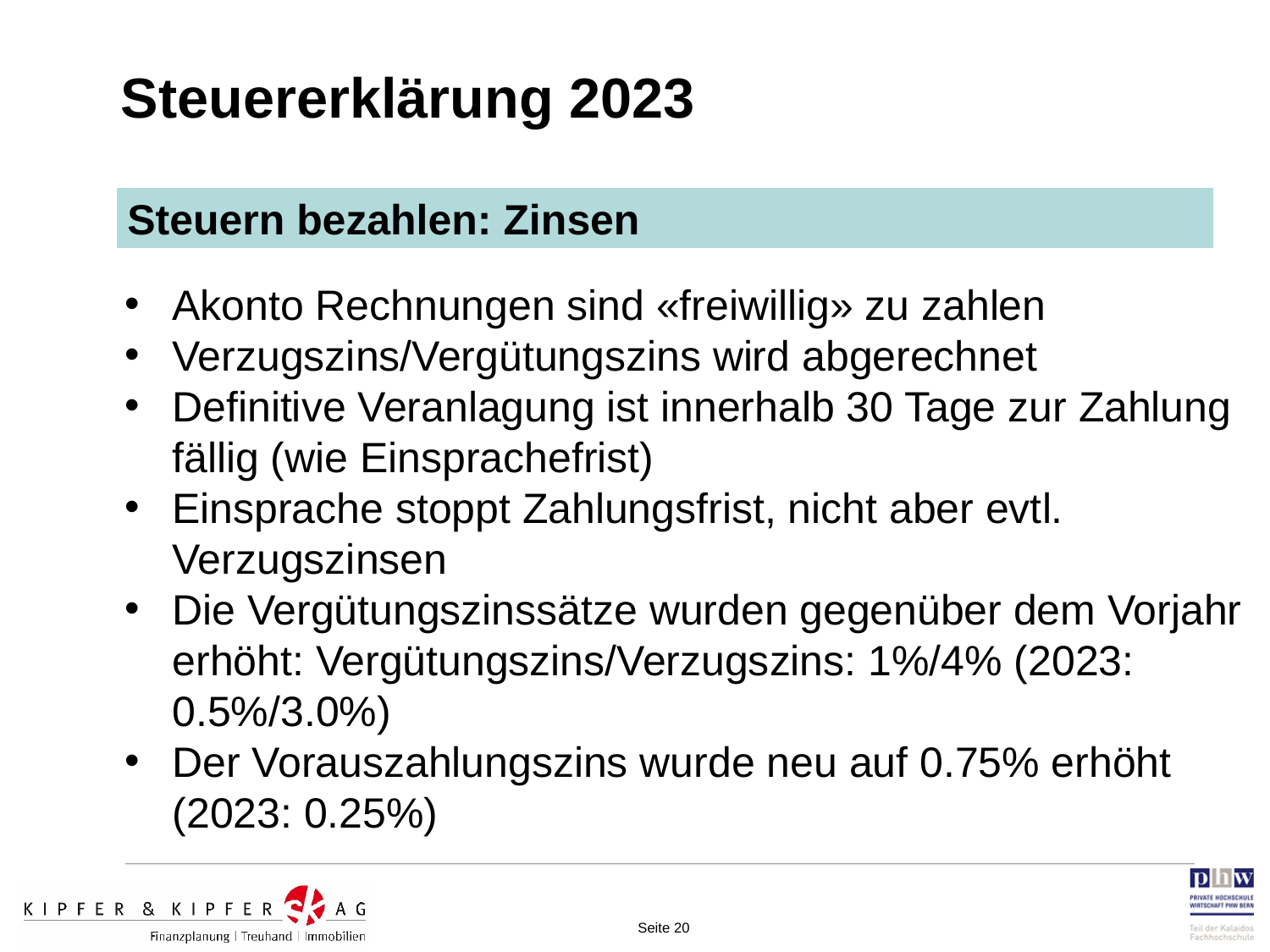

Steuererklärung 2023
Steuern bezahlen: Zinsen

Akonto Rechnungen sind «freiwillig» zu zahlen
Verzugszins/Vergütungszins wird abgerechnet
Definitive Veranlagung ist innerhalb 30 Tage zur Zahlung fällig (wie Einsprachefrist)
Einsprache stoppt Zahlungsfrist, nicht aber evtl. Verzugszinsen
Die Vergütungszinssätze wurden gegenüber dem Vorjahr erhöht: Vergütungszins/Verzugszins: 1%/4% (2023: 0.5%/3.0%)
Der Vorauszahlungszins wurde neu auf 0.75% erhöht (2023: 0.25%)
Seite 20